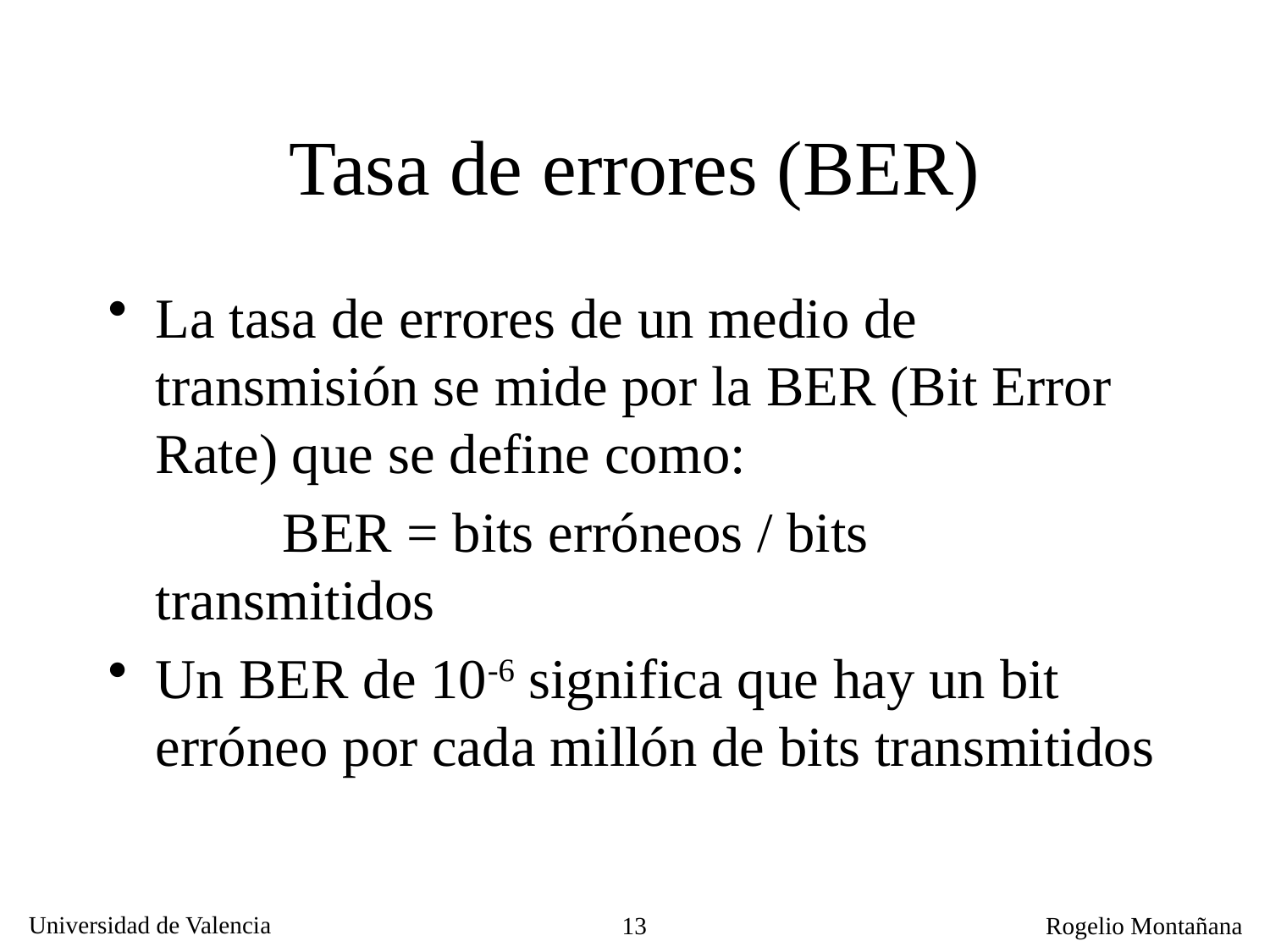

# Tasa de errores (BER)
La tasa de errores de un medio de transmisión se mide por la BER (Bit Error Rate) que se define como:
		BER = bits erróneos / bits transmitidos
Un BER de 10-6 significa que hay un bit erróneo por cada millón de bits transmitidos